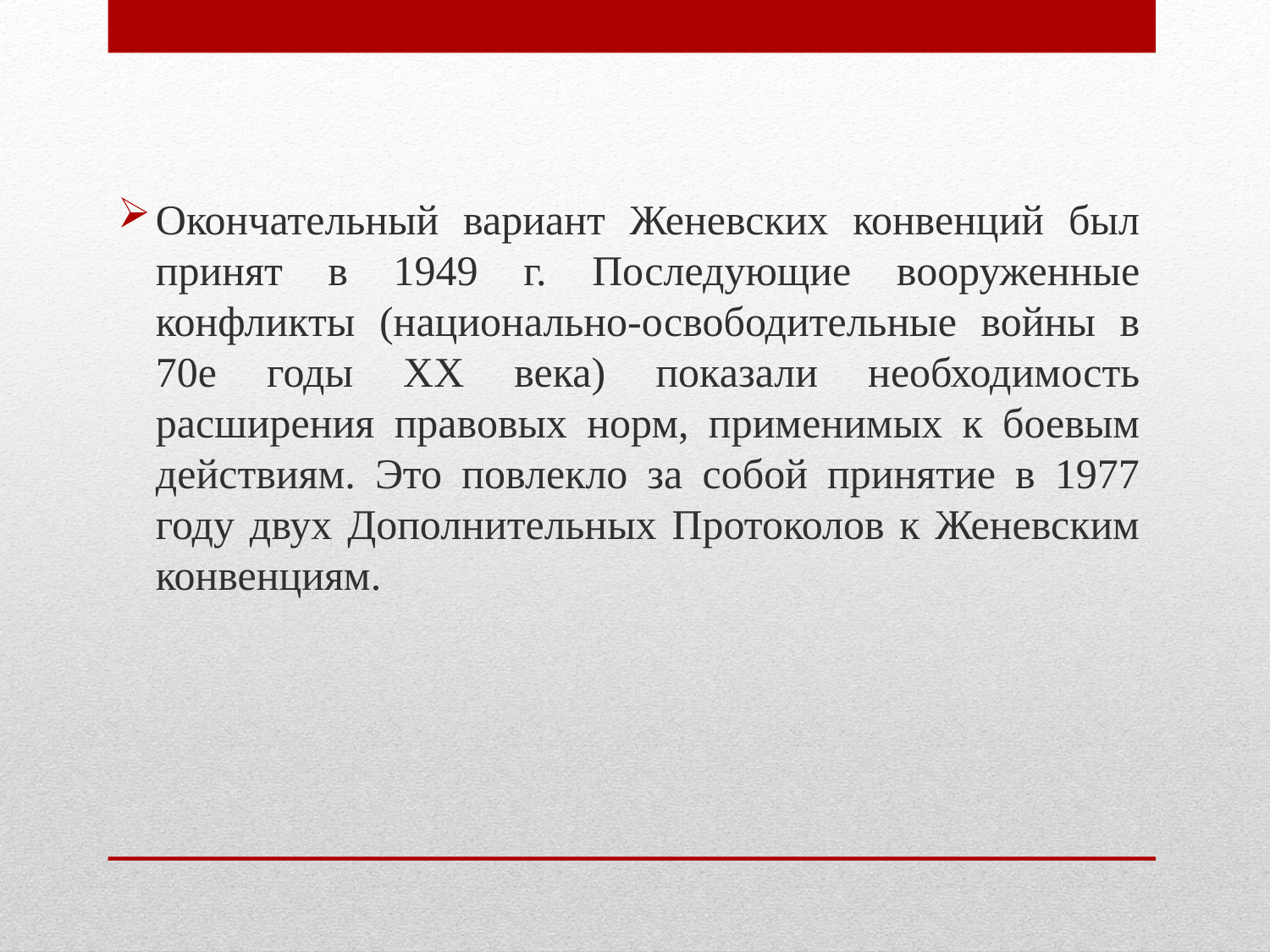

Окончательный вариант Женевских конвенций был принят в 1949 г. Последующие вооруженные конфликты (национально-освободительные войны в 70е годы XX века) показали необходимость расширения правовых норм, применимых к боевым действиям. Это повлекло за собой принятие в 1977 году двух Дополнительных Протоколов к Женевским конвенциям.